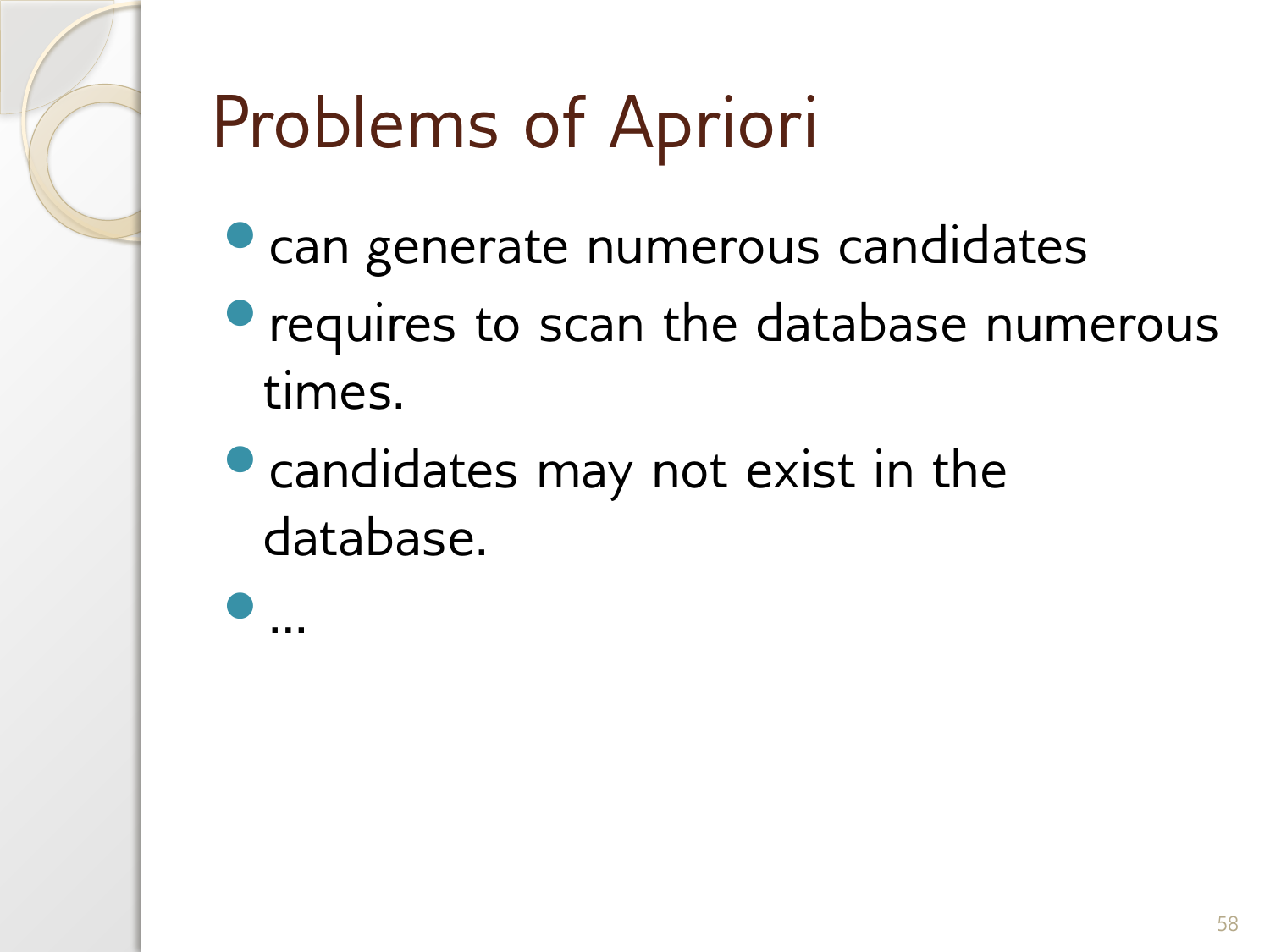

# Problems of Apriori
can generate numerous candidates
requires to scan the database numerous times.
candidates may not exist in the database.
…
58